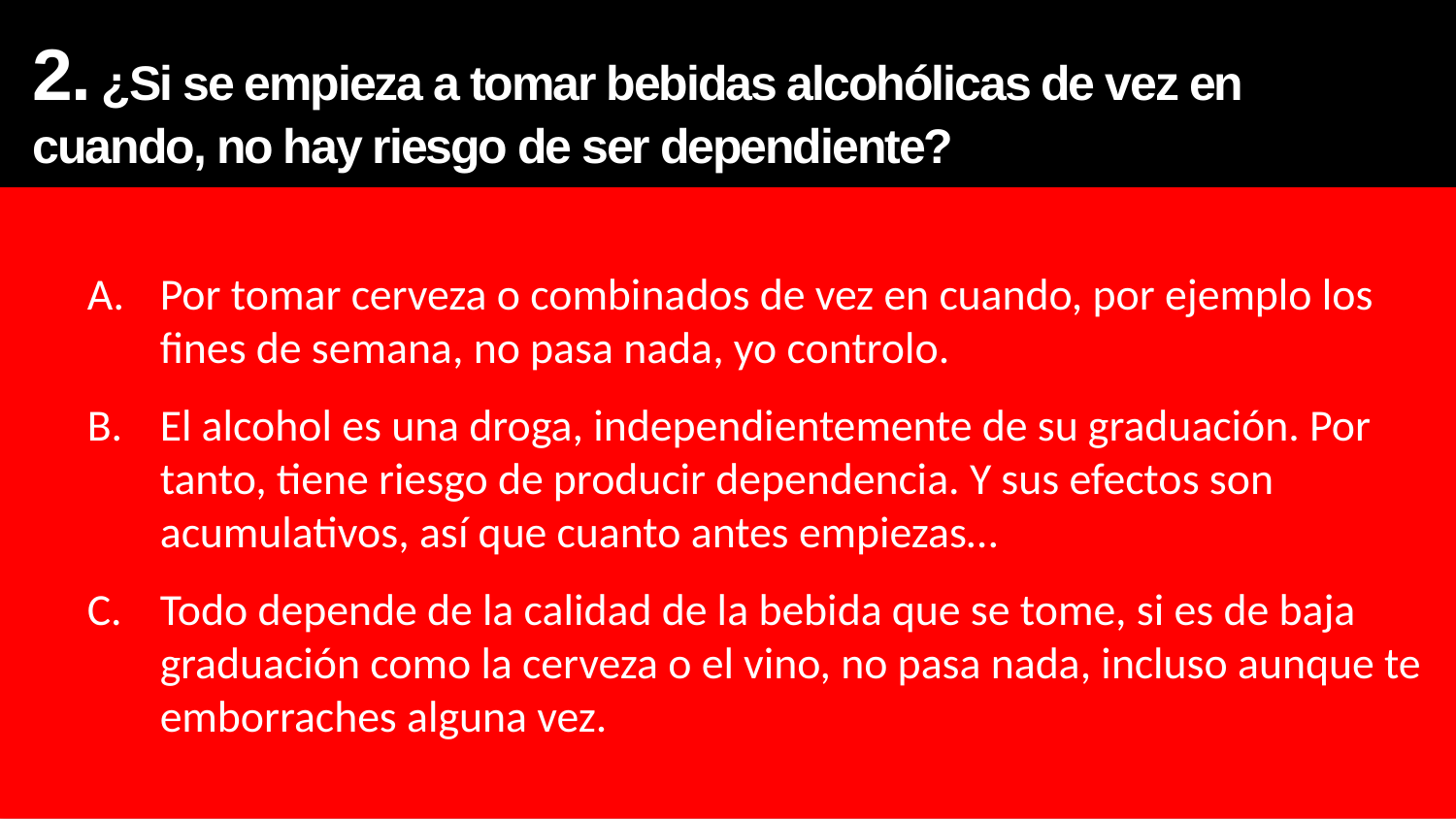

2. ¿Si se empieza a tomar bebidas alcohólicas de vez en cuando, no hay riesgo de ser dependiente?
Por tomar cerveza o combinados de vez en cuando, por ejemplo los fines de semana, no pasa nada, yo controlo.

El alcohol es una droga, independientemente de su graduación. Por tanto, tiene riesgo de producir dependencia. Y sus efectos son acumulativos, así que cuanto antes empiezas…

Todo depende de la calidad de la bebida que se tome, si es de baja graduación como la cerveza o el vino, no pasa nada, incluso aunque te emborraches alguna vez.